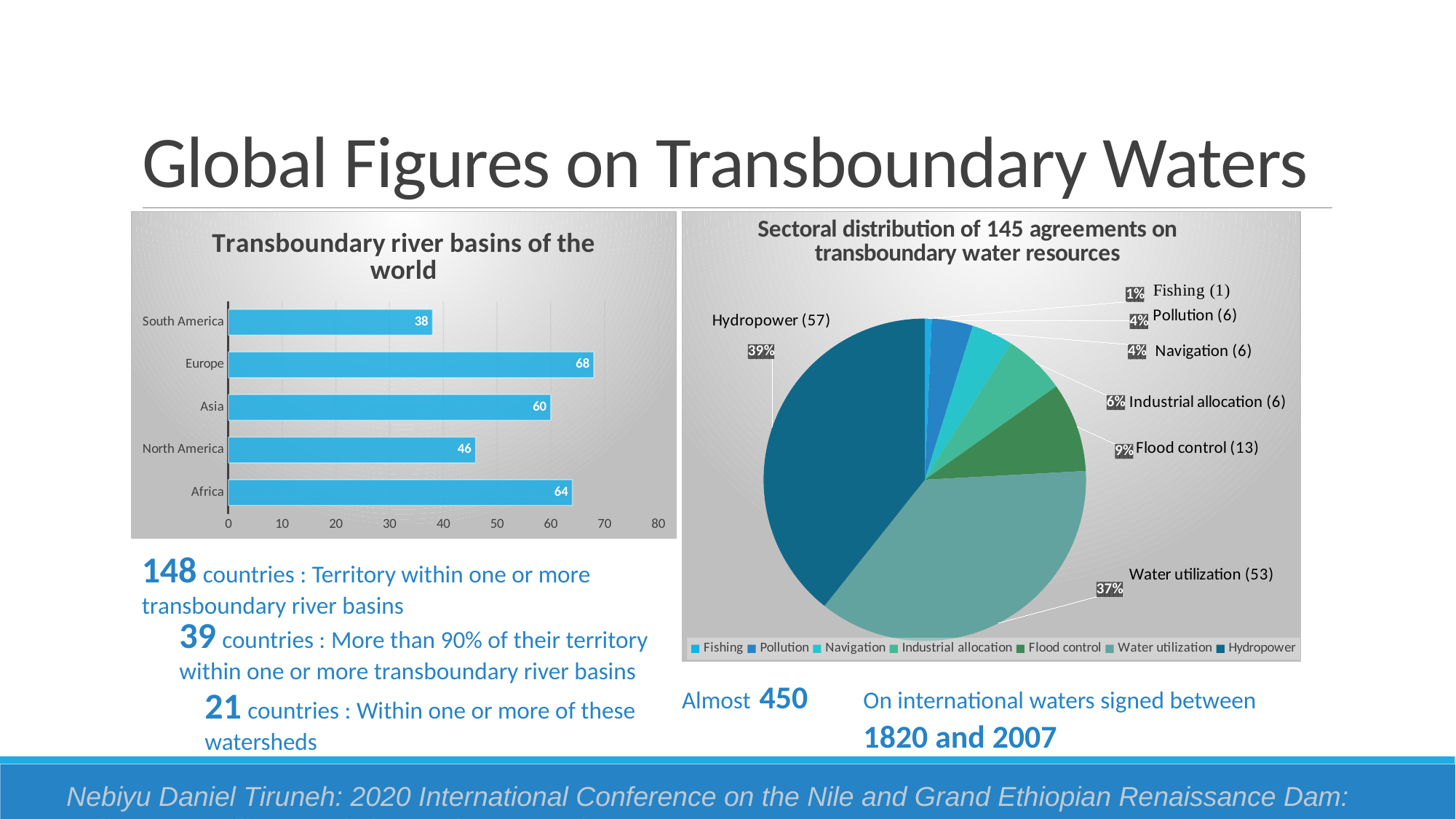

# Global Figures on Transboundary Waters

### Chart: Transboundary river basins of the world

| Category |  |
|---|---|
| Africa | 64.0 |
| North America | 46.0 |
| Asia | 60.0 |
| Europe | 68.0 |
| South America | 38.0 |

### Chart: Sectoral distribution of 145 agreements on transboundary water resources

| Category |  |
|---|---|
| Fishing | 1.0 |
| Pollution | 6.0 |
| Navigation | 6.0 |
| Industrial allocation | 9.0 |
| Flood control | 13.0 |
| Water utilization | 53.0 |
| Hydropower | 57.0 |
148 countries : Territory within one or more transboundary river basins
39 countries : More than 90% of their territory within one or more transboundary river basins
Almost 450                                                                        agreements
On international waters signed between 1820 and 2007
21 countries : Within one or more of these watersheds
Nebiyu Daniel Tiruneh: 2020 International Conference on the Nile and Grand Ethiopian Renaissance Dam: Science, Conflict Resolution and Cooperation